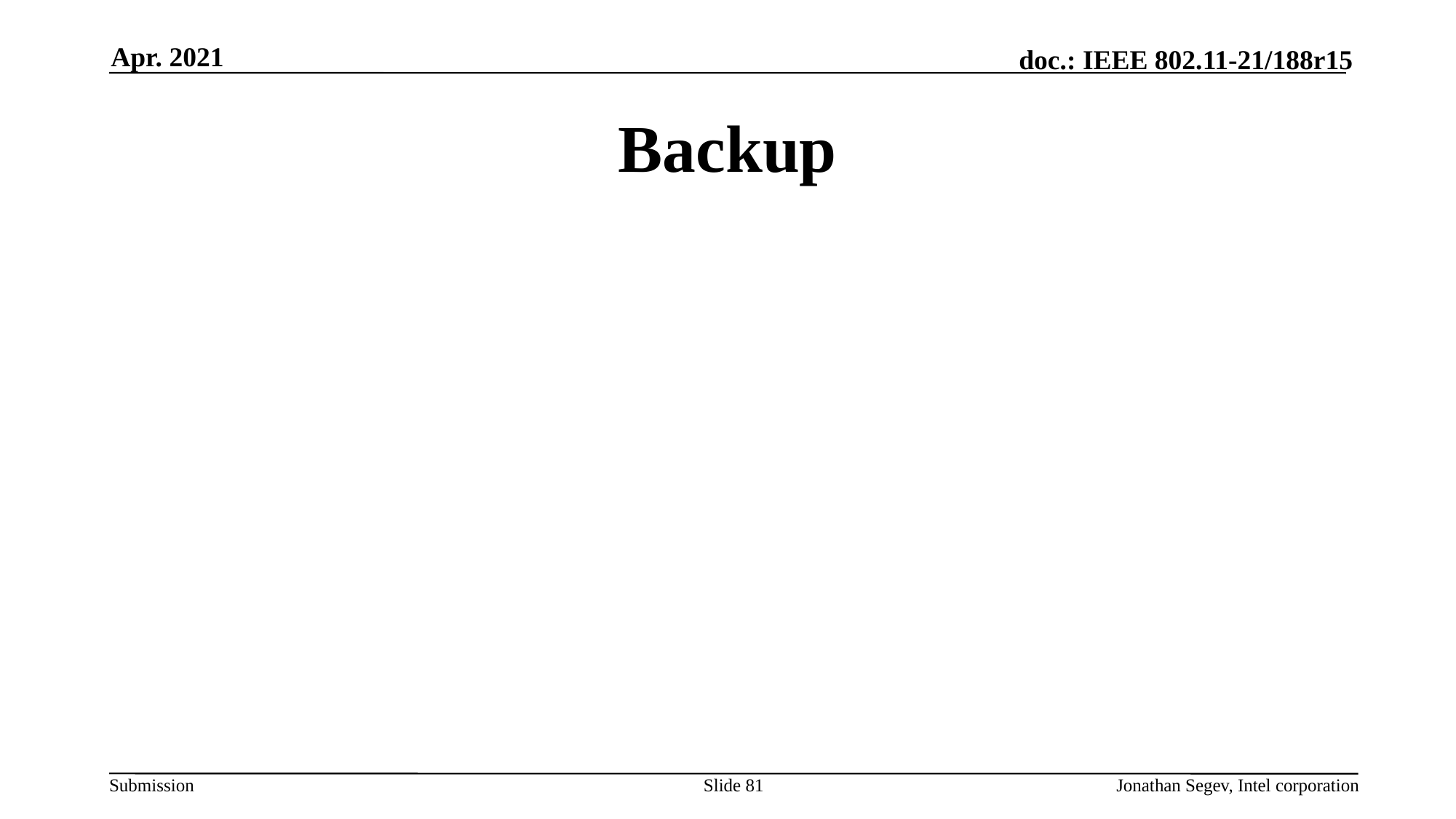

Apr. 2021
# Backup

Slide 81
Jonathan Segev, Intel corporation